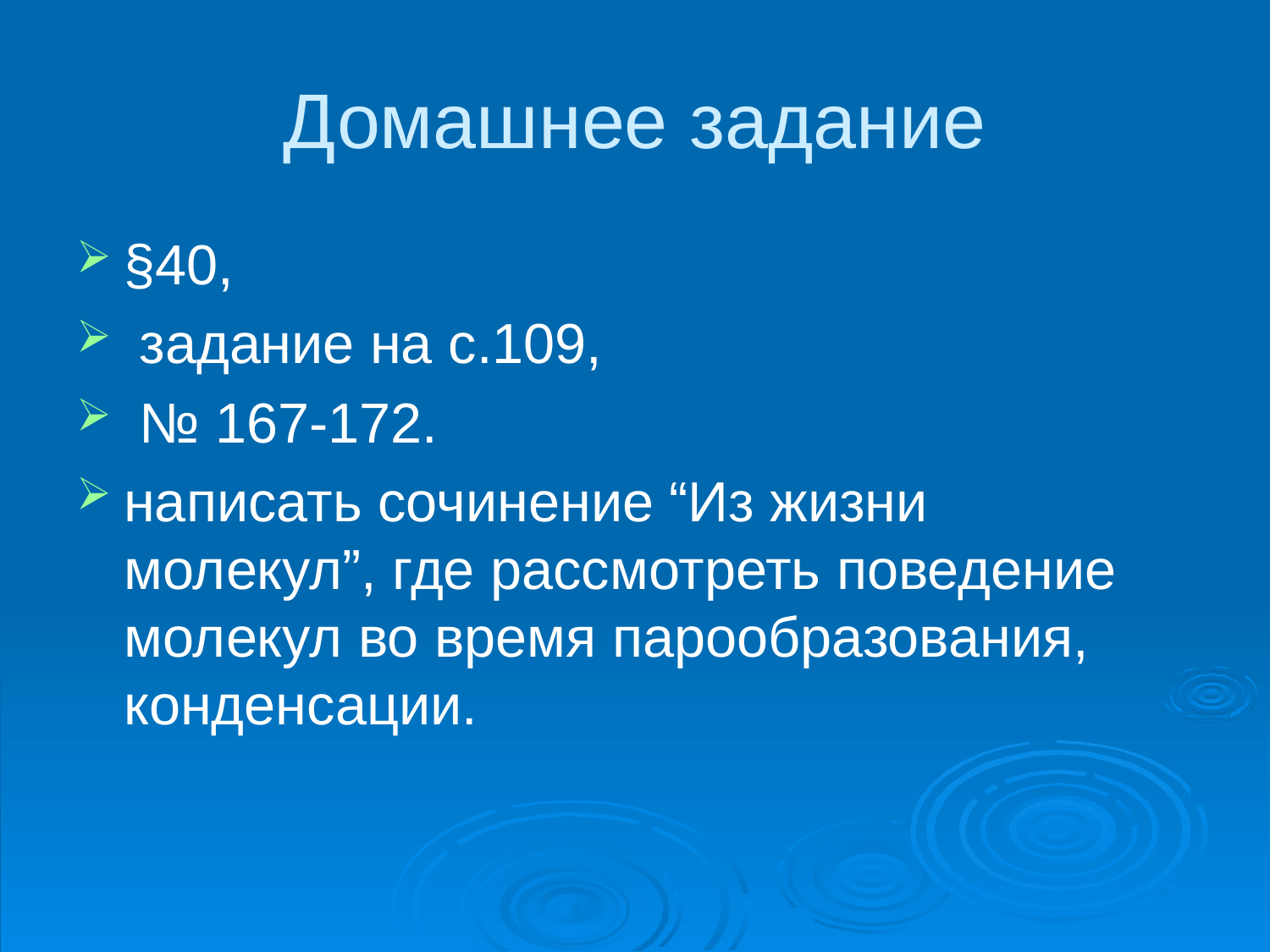

# Домашнее задание
§40,
 задание на с.109,
 № 167-172.
написать сочинение “Из жизни молекул”, где рассмотреть поведение молекул во время парообразования, конденсации.